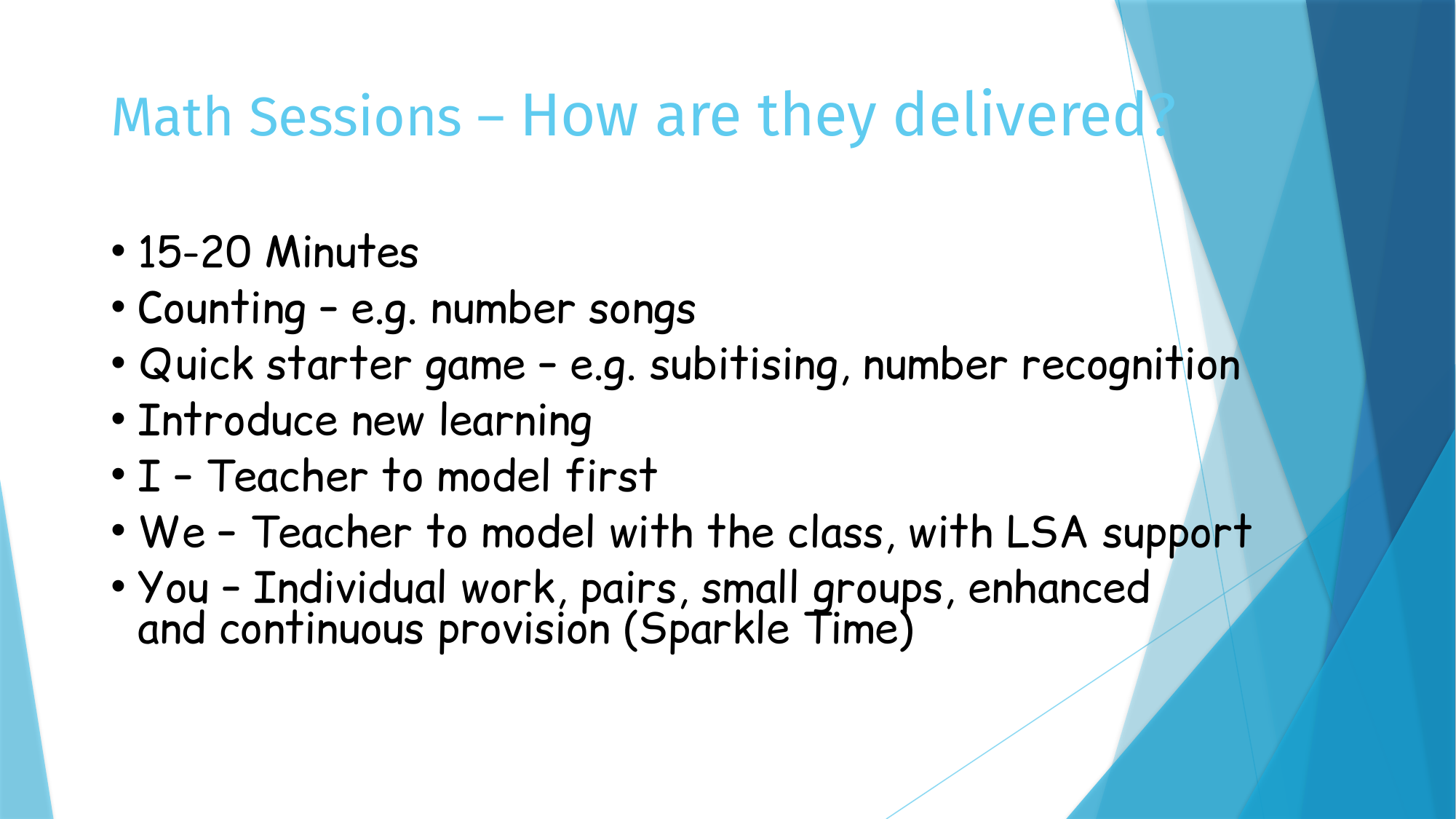

# Math Sessions – How are they delivered?

15-20 Minutes
Counting – e.g. number songs
Quick starter game – e.g. subitising, number recognition
Introduce new learning
I – Teacher to model first
We – Teacher to model with the class, with LSA support
You – Individual work, pairs, small groups, enhanced and continuous provision (Sparkle Time)